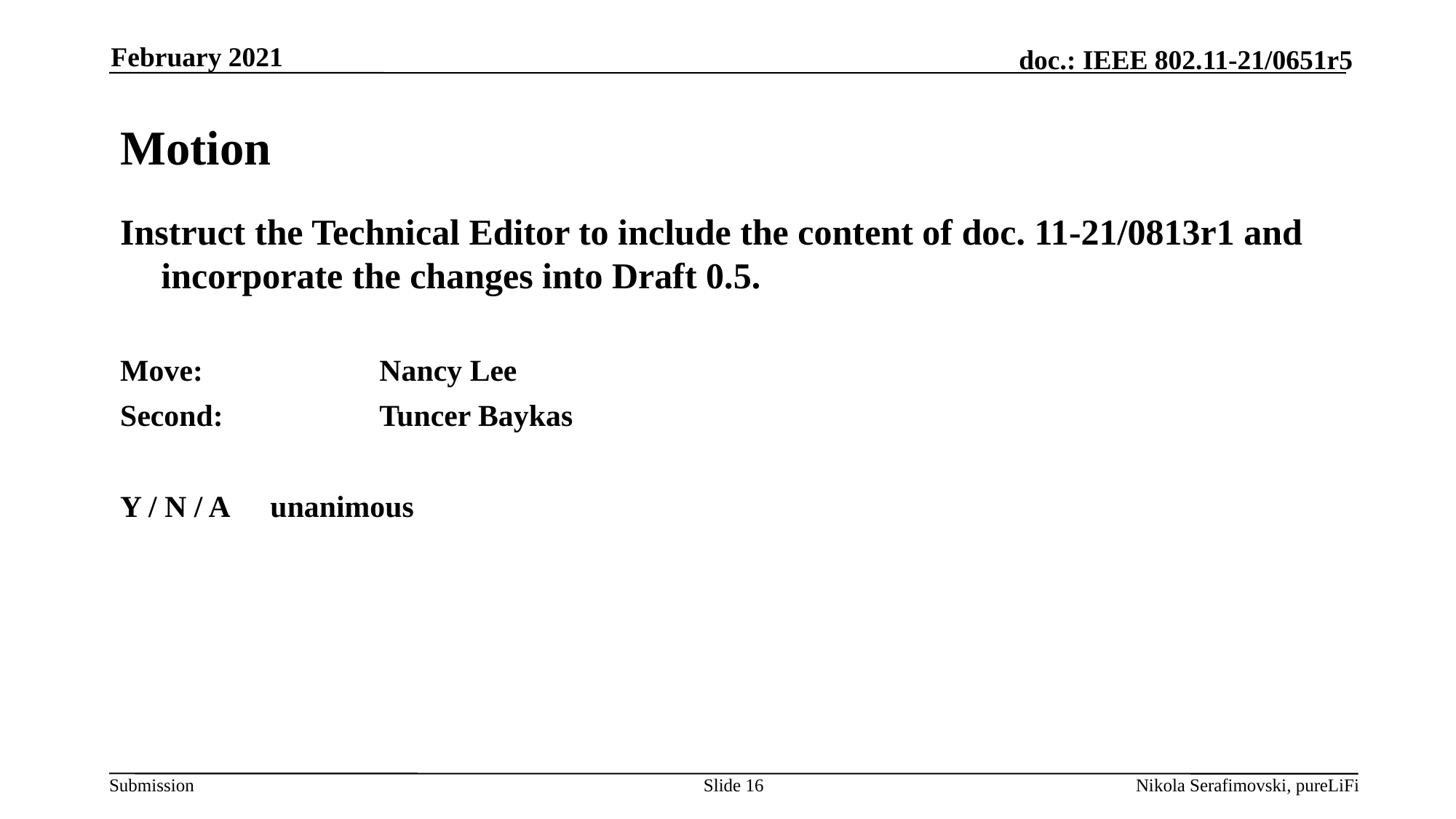

February 2021
# Motion
Instruct the Technical Editor to include the content of doc. 11-21/0813r1 and incorporate the changes into Draft 0.5.

Move: 		Nancy Lee
Second:		Tuncer Baykas

Y / N / A	unanimous
Slide 16
Nikola Serafimovski, pureLiFi